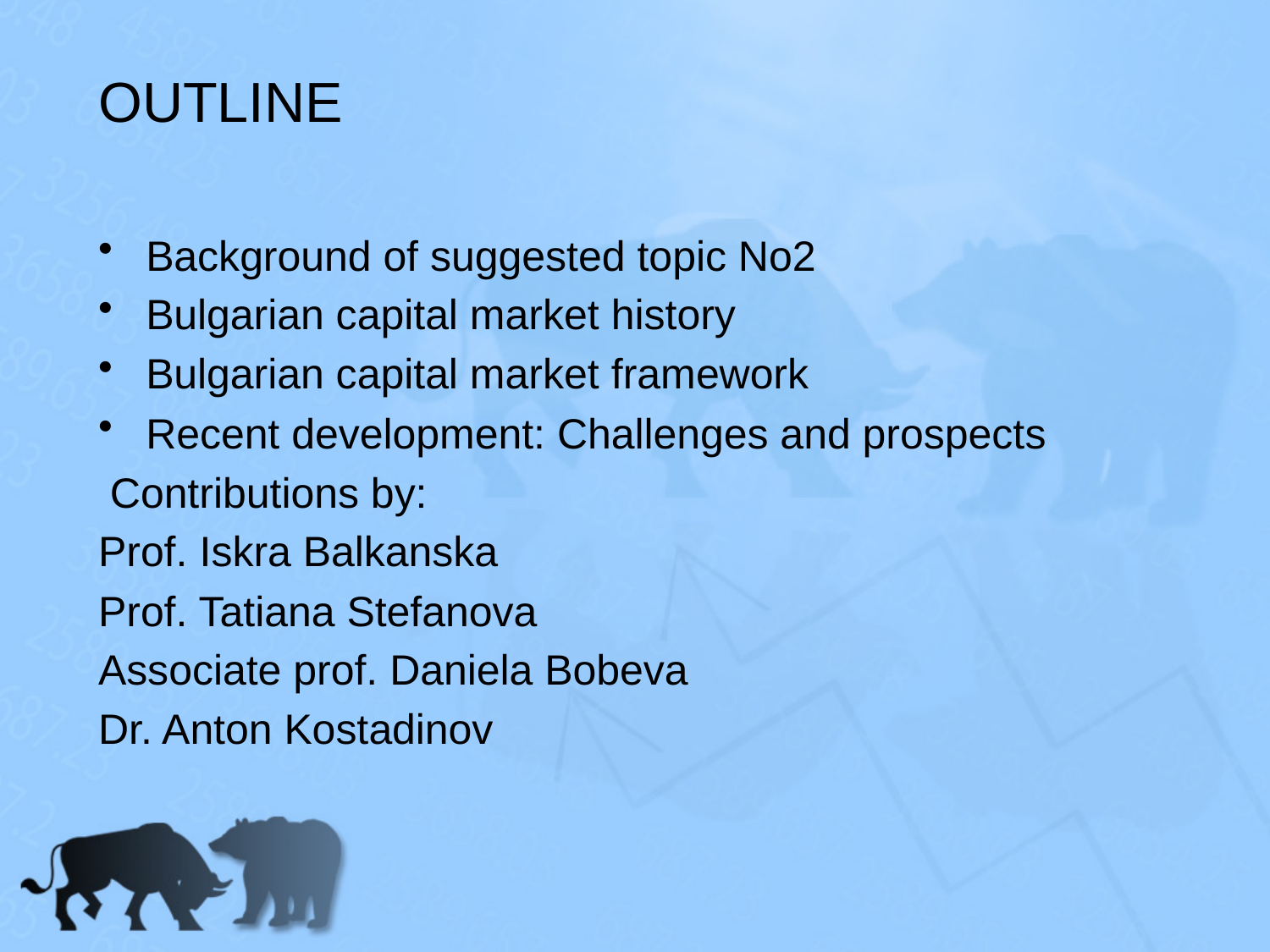

# OUTLINE
Background of suggested topic No2
Bulgarian capital market history
Bulgarian capital market framework
Recent development: Challenges and prospects
 Contributions by:
Prof. Iskra Balkanska
Prof. Tatiana Stefanova
Associate prof. Daniela Bobeva
Dr. Anton Kostadinov